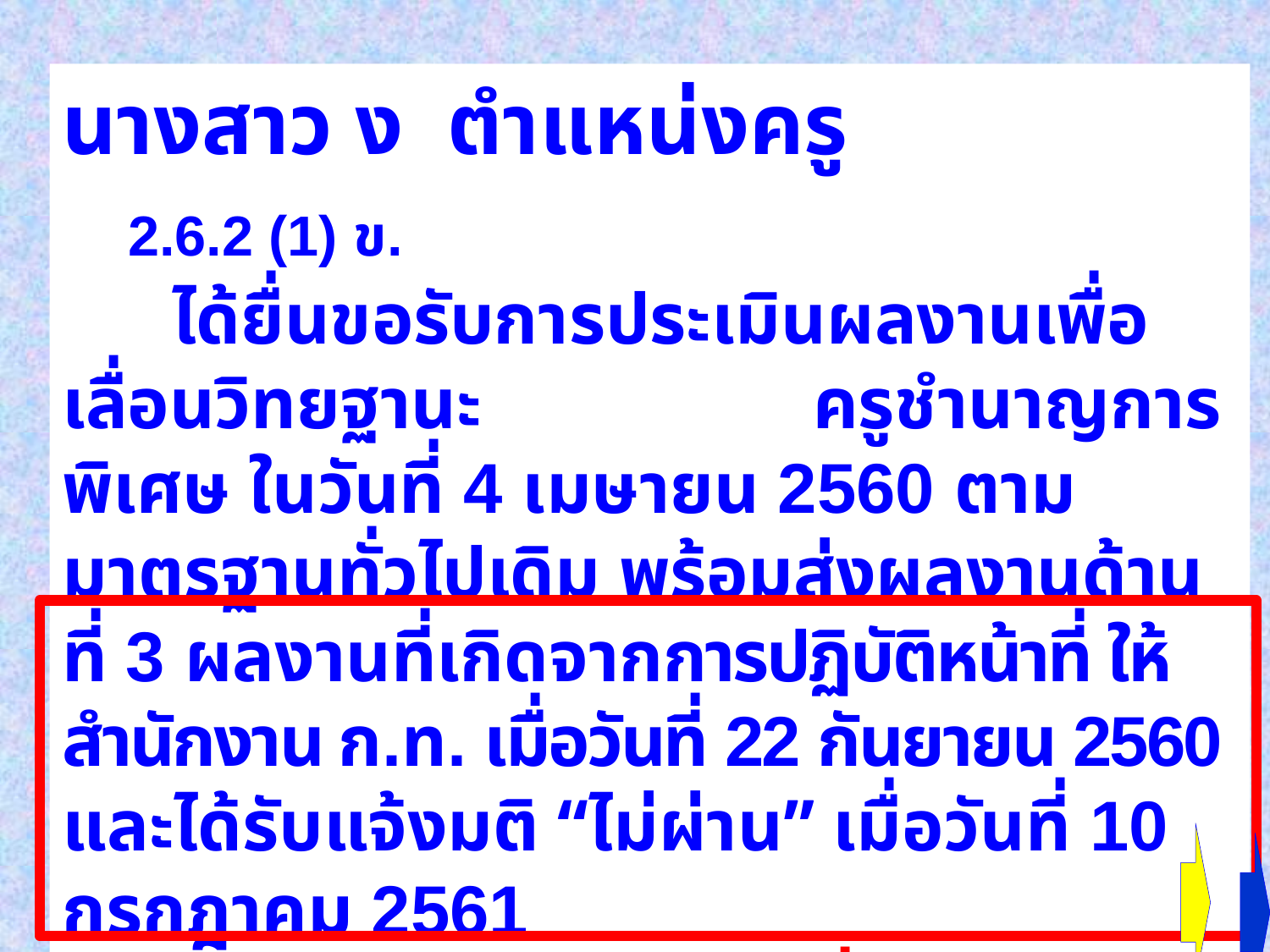

นางสาว ง  ตำแหน่งครู                     2.6.2 (1) ข.
      ได้ยื่นขอรับการประเมินผลงานเพื่อเลื่อนวิทยฐานะ                  ครูชำนาญการพิเศษ ในวันที่ 4 เมษายน 2560 ตามมาตรฐานทั่วไปเดิม พร้อมส่งผลงานด้านที่ 3 ผลงานที่เกิดจากการปฏิบัติหน้าที่ ให้สำนักงาน ก.ท. เมื่อวันที่ 22 กันยายน 2560  และได้รับแจ้งมติ “ไม่ผ่าน” เมื่อวันที่ 10 กรกฎาคม 2561
    กรณีนางสาว ง สามารถยื่นขอรับการประเมินเพื่อเลื่อนวิทยฐานะครูชำนาญการพิเศษ ตามมาตรฐานทั่วไปเดิมได้ภายใน 1 ปี นับตั้งแต่วันที่ 10 กรกฎาคม 2561 ที่ได้รับแจ้งมติ “ไม่ผ่าน”